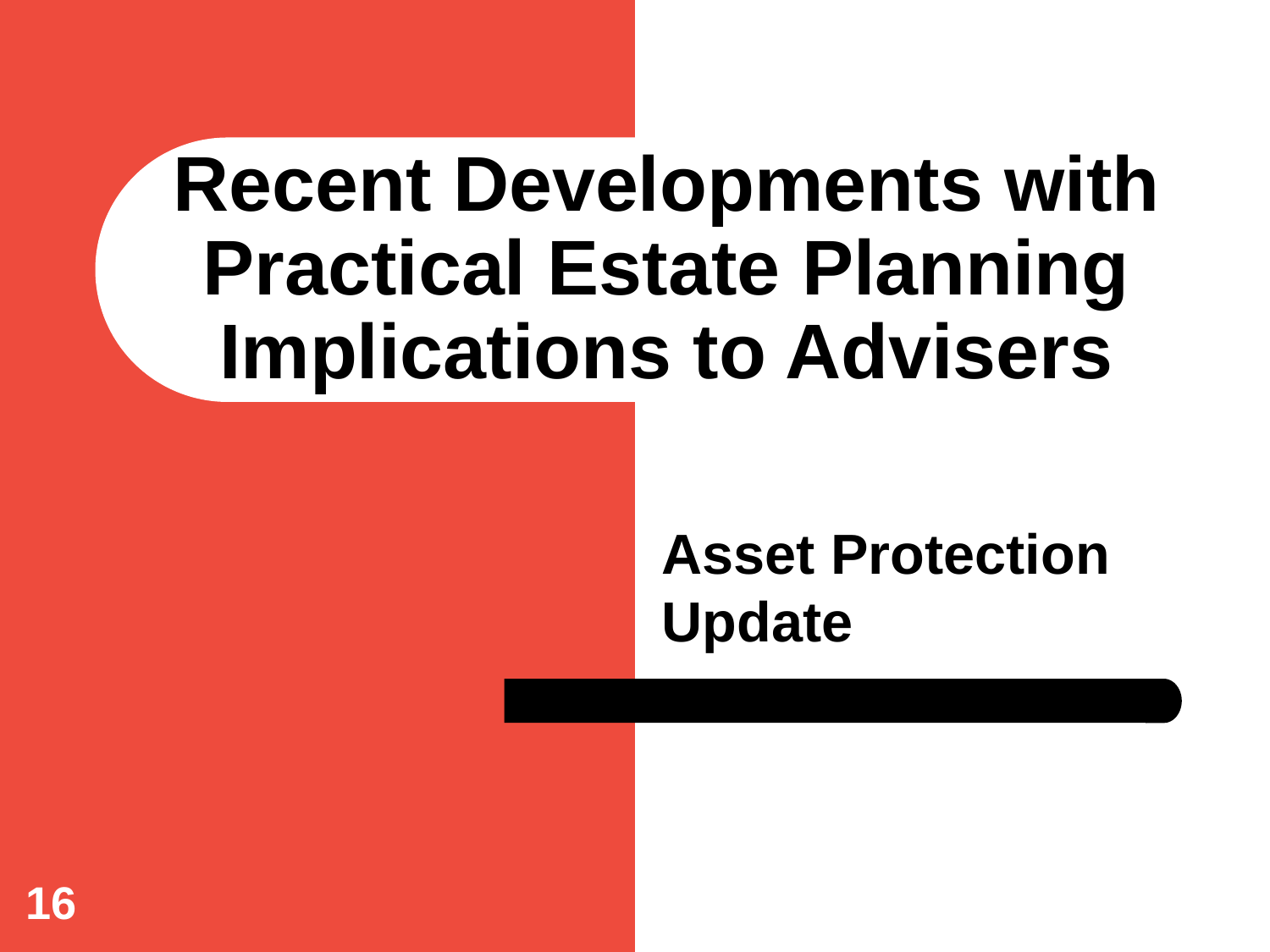

# Recent Developments with Practical Estate Planning Implications to Advisers
Asset Protection Update
16